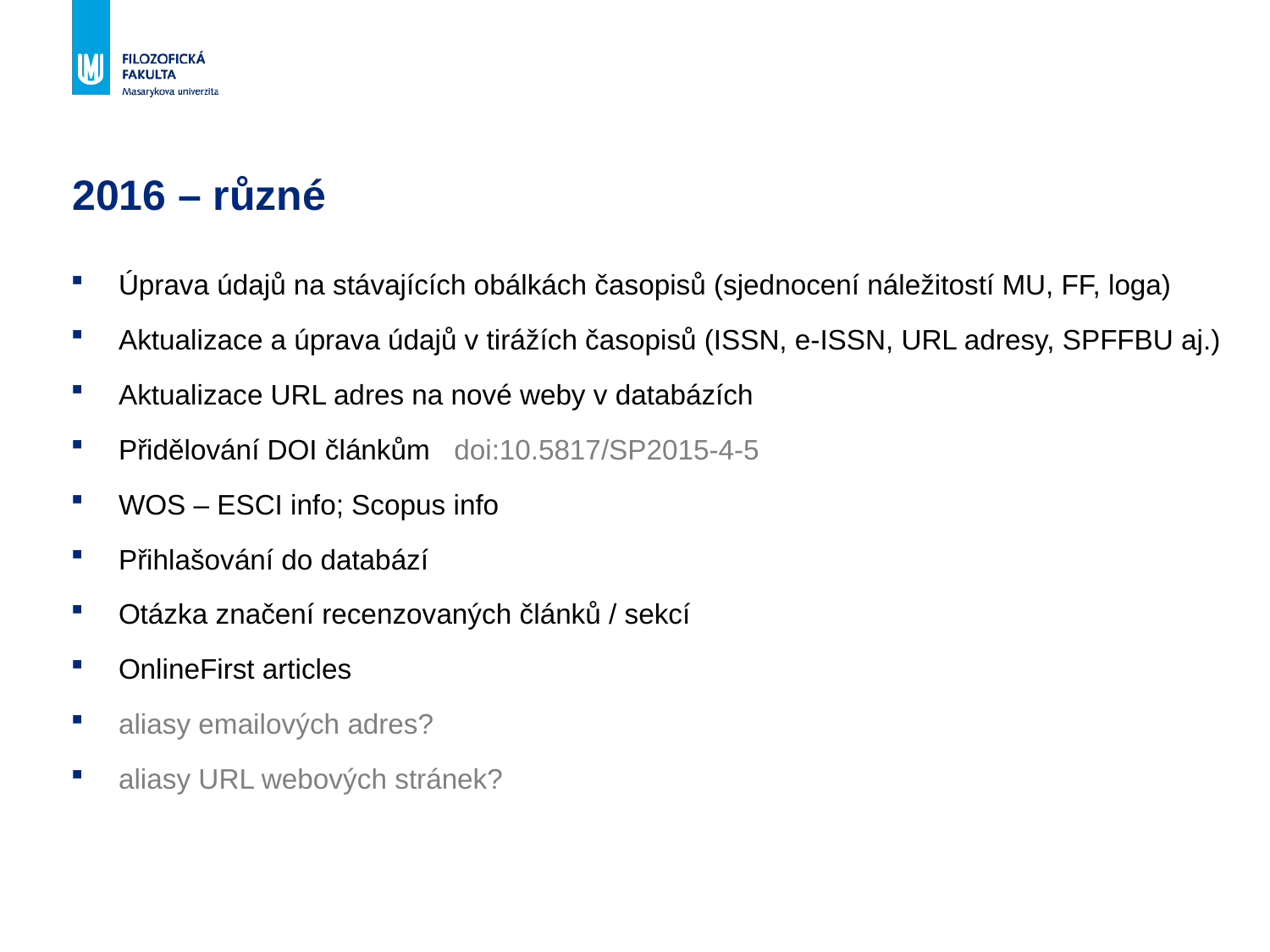

# 2016 – různé
Úprava údajů na stávajících obálkách časopisů (sjednocení náležitostí MU, FF, loga)
Aktualizace a úprava údajů v tirážích časopisů (ISSN, e-ISSN, URL adresy, SPFFBU aj.)
Aktualizace URL adres na nové weby v databázích
Přidělování DOI článkům   doi:10.5817/SP2015-4-5
WOS – ESCI info; Scopus info
Přihlašování do databází
Otázka značení recenzovaných článků / sekcí
OnlineFirst articles
aliasy emailových adres?
aliasy URL webových stránek?